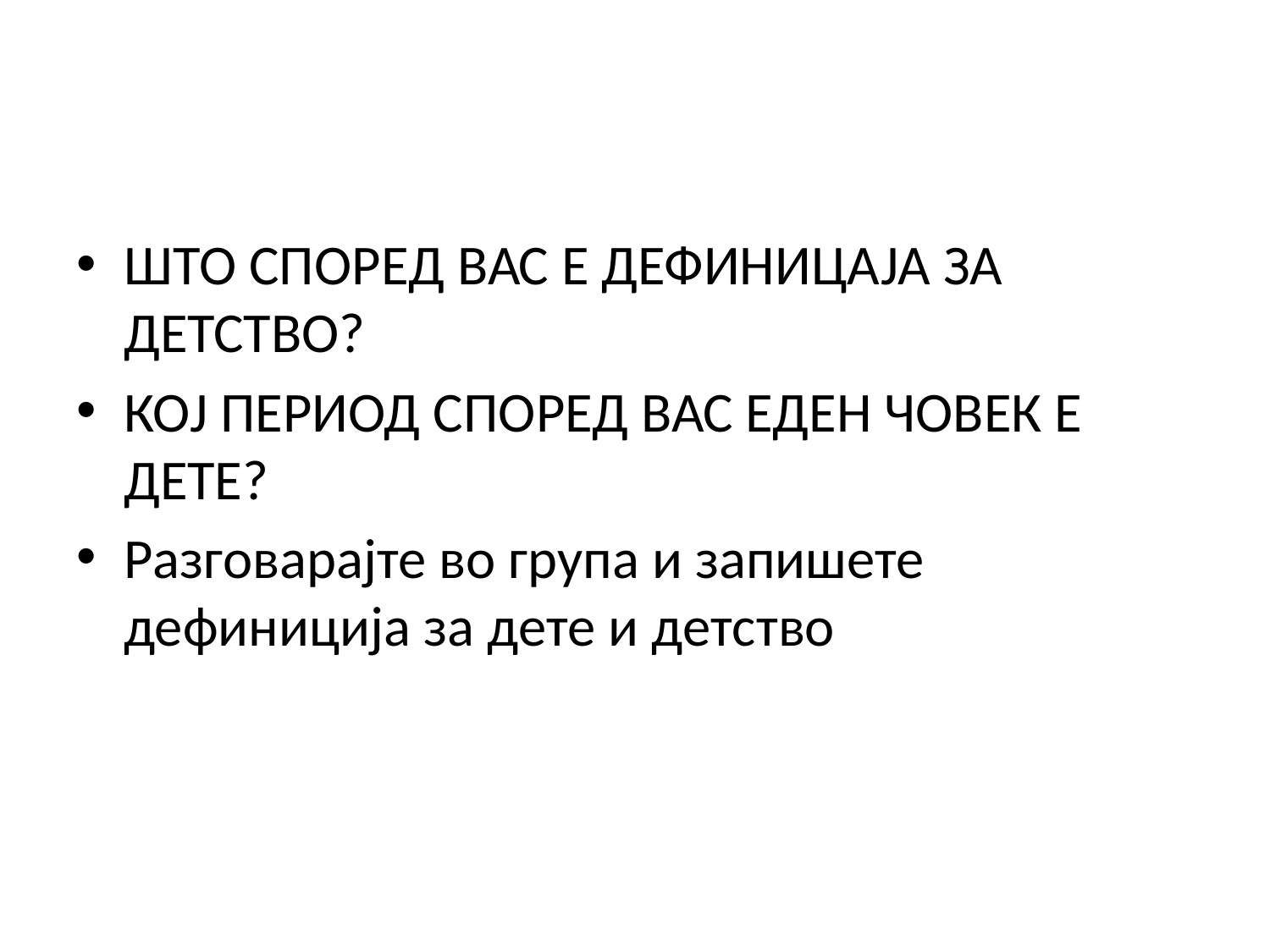

#
ШТО СПОРЕД ВАС Е ДЕФИНИЦАЈА ЗА ДЕТСТВО?
КОЈ ПЕРИОД СПОРЕД ВАС ЕДЕН ЧОВЕК Е ДЕТЕ?
Разговарајте во група и запишете дефиниција за дете и детство